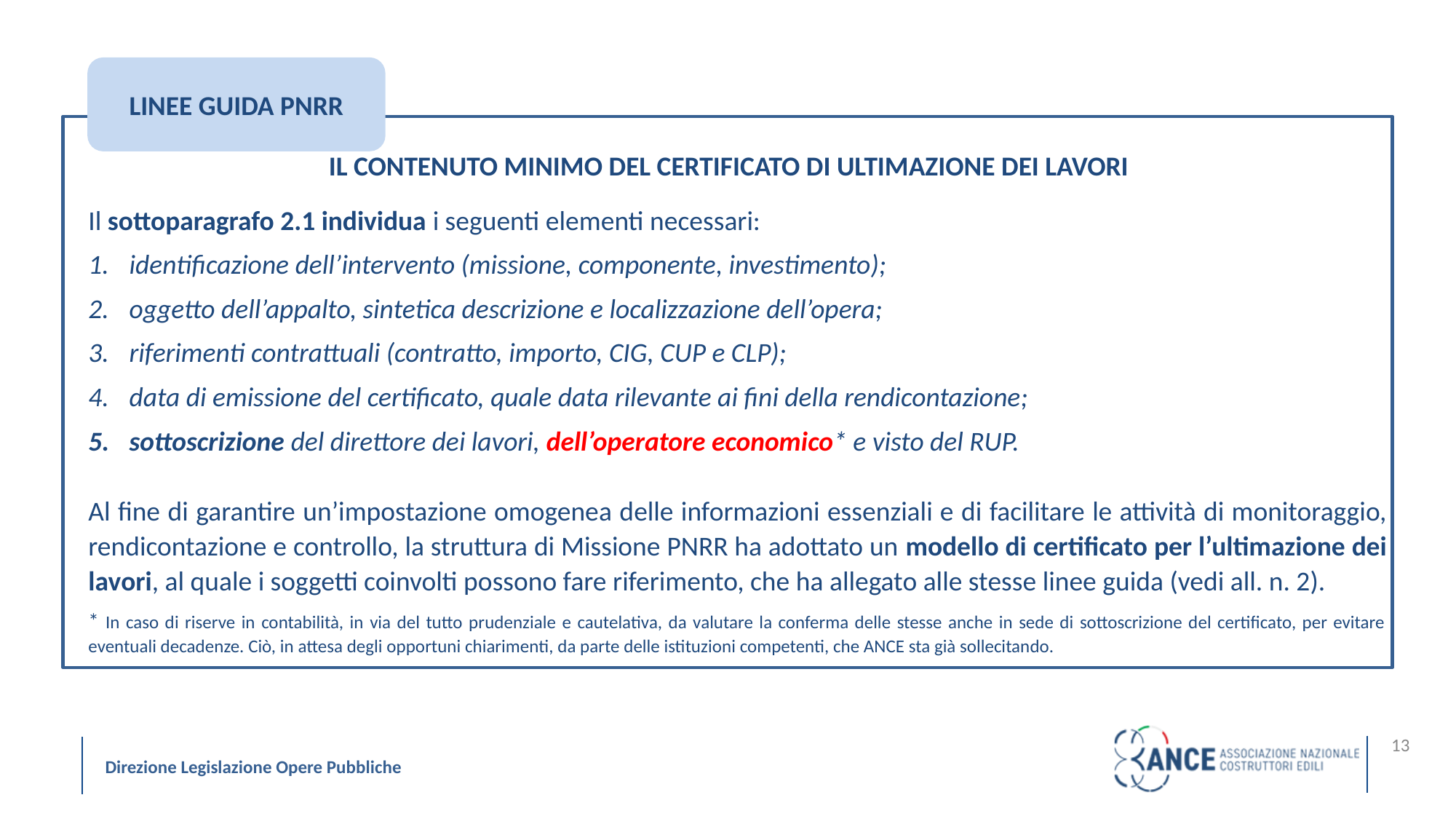

LINEE GUIDA PNRR

IL CONTENUTO MINIMO DEL CERTIFICATO DI ULTIMAZIONE DEI LAVORI
Il sottoparagrafo 2.1 individua i seguenti elementi necessari:
identificazione dell’intervento (missione, componente, investimento);
oggetto dell’appalto, sintetica descrizione e localizzazione dell’opera;
riferimenti contrattuali (contratto, importo, CIG, CUP e CLP);
data di emissione del certificato, quale data rilevante ai fini della rendicontazione;
sottoscrizione del direttore dei lavori, dell’operatore economico* e visto del RUP.

Al fine di garantire un’impostazione omogenea delle informazioni essenziali e di facilitare le attività di monitoraggio, rendicontazione e controllo, la struttura di Missione PNRR ha adottato un modello di certificato per l’ultimazione dei lavori, al quale i soggetti coinvolti possono fare riferimento, che ha allegato alle stesse linee guida (vedi all. n. 2).
* In caso di riserve in contabilità, in via del tutto prudenziale e cautelativa, da valutare la conferma delle stesse anche in sede di sottoscrizione del certificato, per evitare eventuali decadenze. Ciò, in attesa degli opportuni chiarimenti, da parte delle istituzioni competenti, che ANCE sta già sollecitando.
13